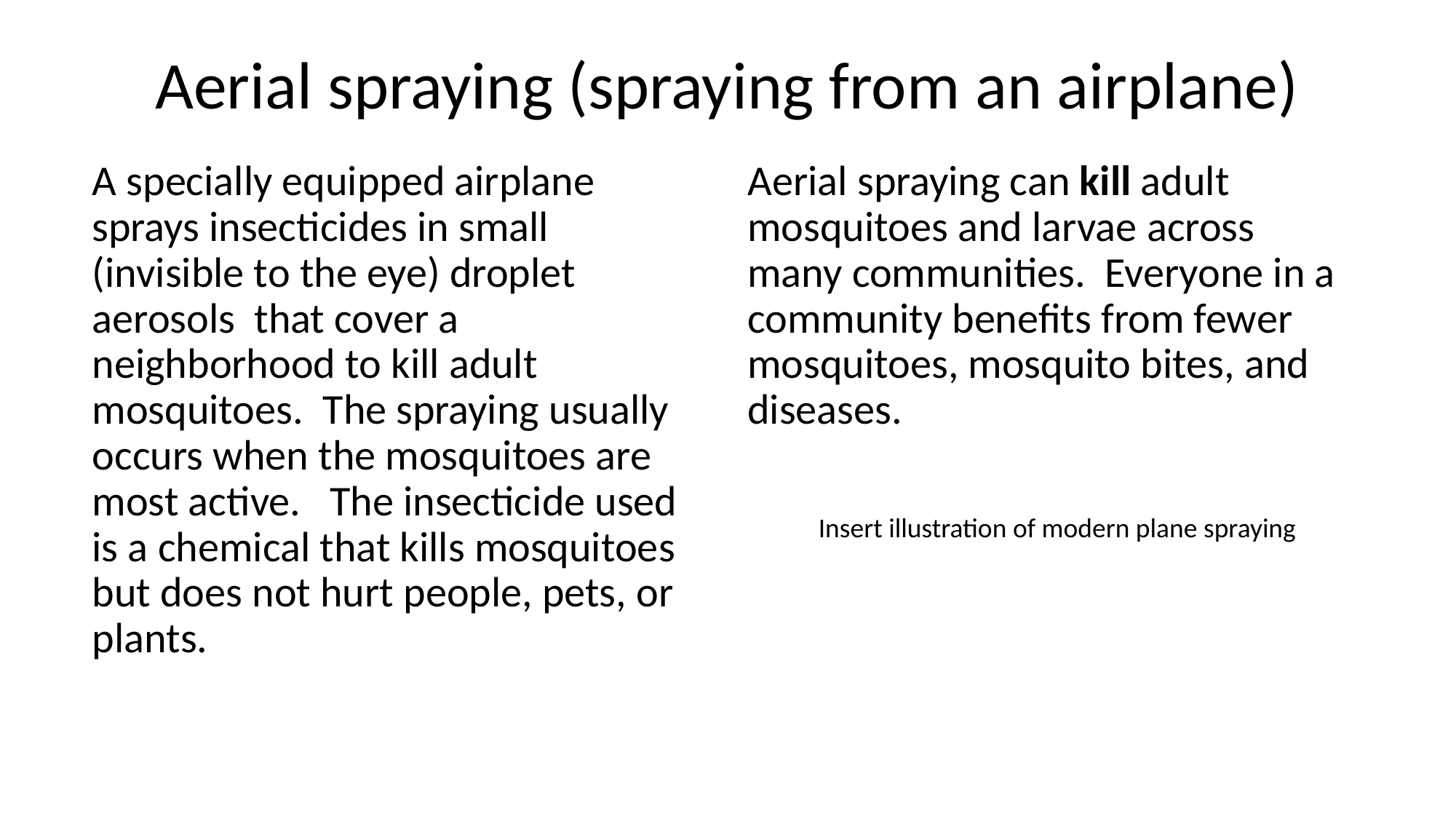

# Aerial spraying (spraying from an airplane)
A specially equipped airplane sprays insecticides in small (invisible to the eye) droplet aerosols  that cover a neighborhood to kill adult mosquitoes.  The spraying usually occurs when the mosquitoes are most active.   The insecticide used is a chemical that kills mosquitoes but does not hurt people, pets, or plants.

Aerial spraying can kill adult mosquitoes and larvae across many communities.  Everyone in a community benefits from fewer mosquitoes, mosquito bites, and diseases.
Insert illustration of modern plane spraying